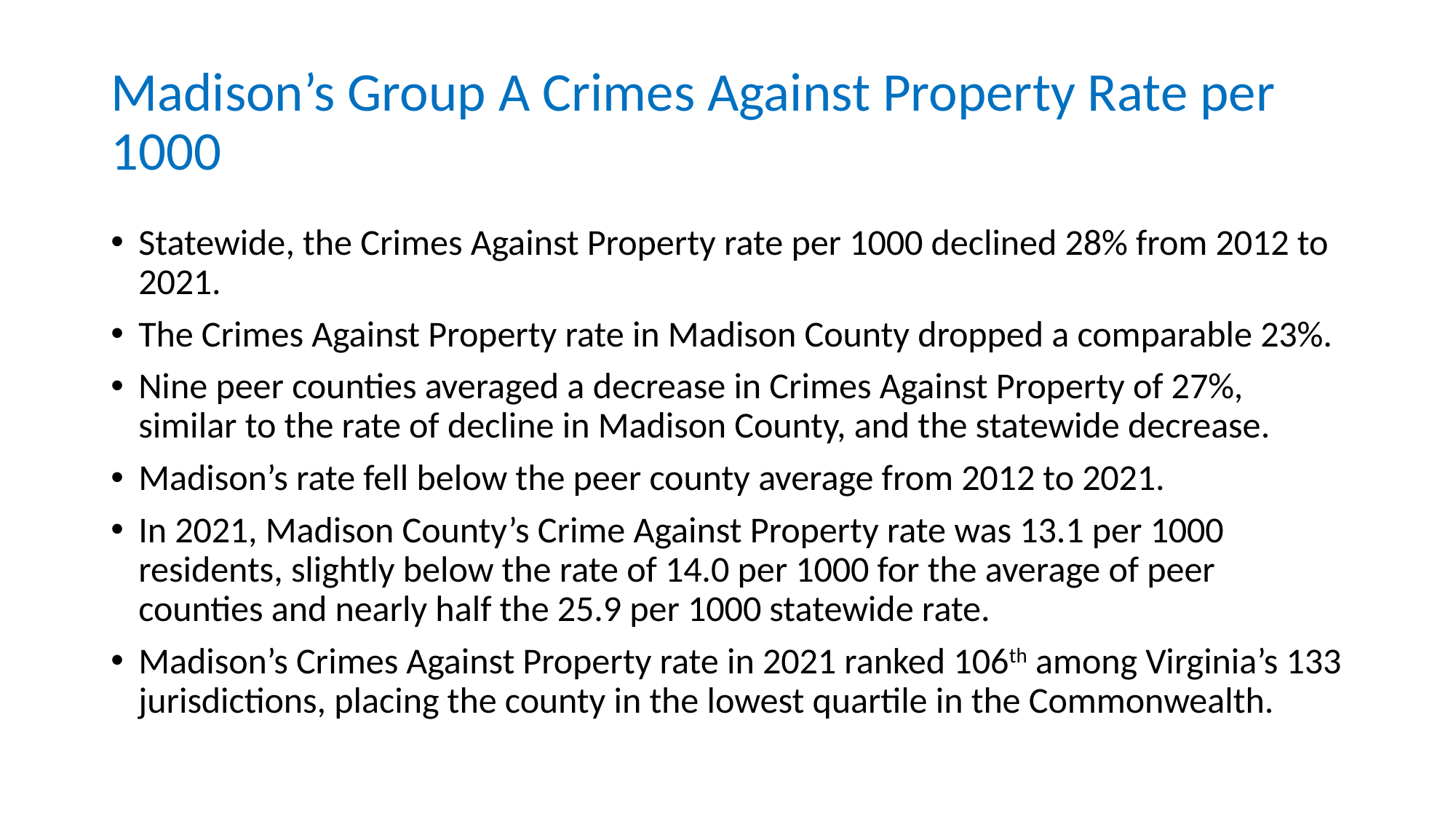

# Madison’s Group A Crimes Against Property Rate per 1000
Statewide, the Crimes Against Property rate per 1000 declined 28% from 2012 to 2021.
The Crimes Against Property rate in Madison County dropped a comparable 23%.
Nine peer counties averaged a decrease in Crimes Against Property of 27%, similar to the rate of decline in Madison County, and the statewide decrease.
Madison’s rate fell below the peer county average from 2012 to 2021.
In 2021, Madison County’s Crime Against Property rate was 13.1 per 1000 residents, slightly below the rate of 14.0 per 1000 for the average of peer counties and nearly half the 25.9 per 1000 statewide rate.
Madison’s Crimes Against Property rate in 2021 ranked 106th among Virginia’s 133 jurisdictions, placing the county in the lowest quartile in the Commonwealth.